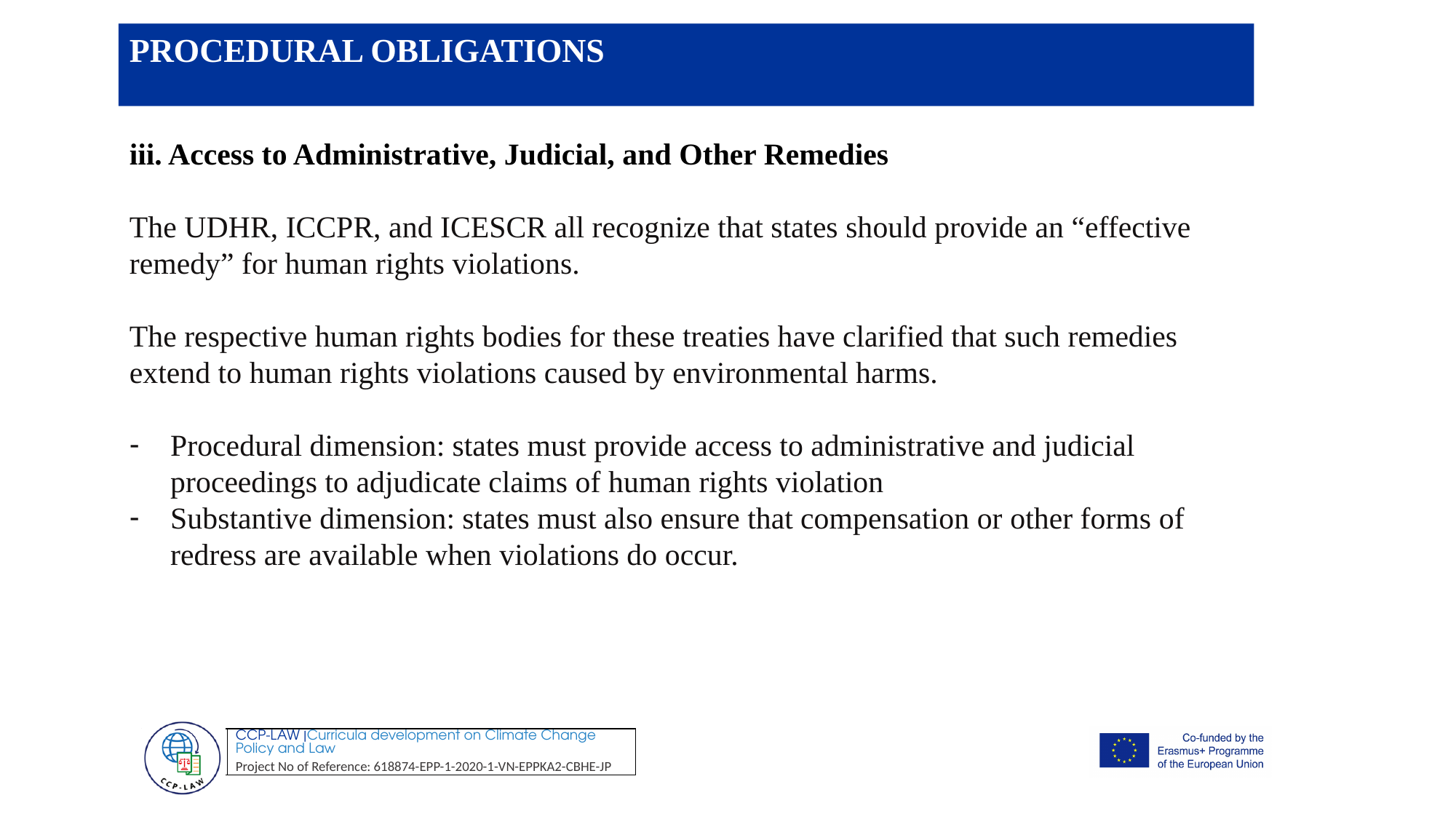

PROCEDURAL OBLIGATIONS
iii. Access to Administrative, Judicial, and Other Remedies

The UDHR, ICCPR, and ICESCR all recognize that states should provide an “effective remedy” for human rights violations.

The respective human rights bodies for these treaties have clarified that such remedies extend to human rights violations caused by environmental harms.

Procedural dimension: states must provide access to administrative and judicial proceedings to adjudicate claims of human rights violation
Substantive dimension: states must also ensure that compensation or other forms of redress are available when violations do occur.